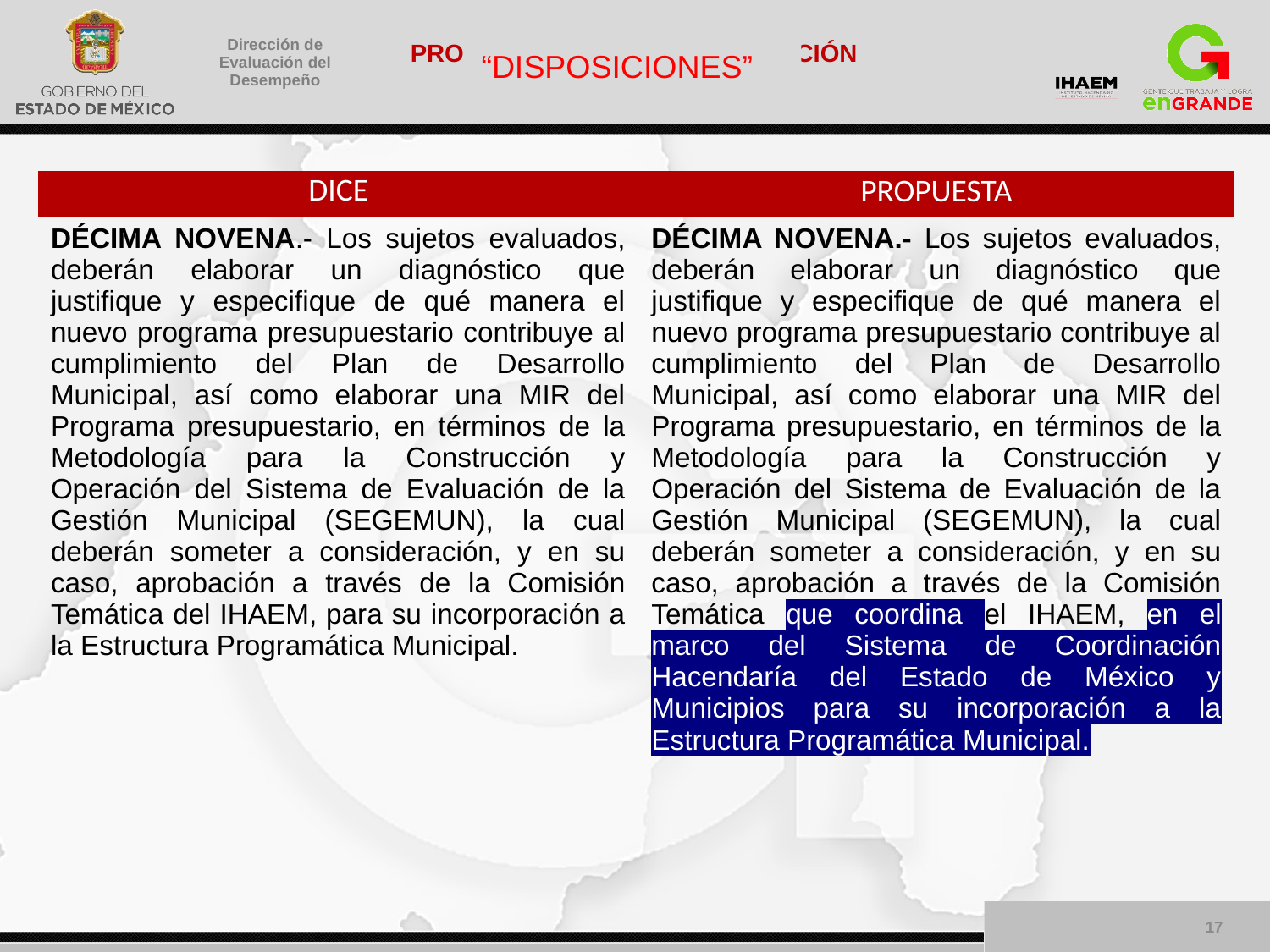

“DISPOSICIONES”
| DICE | PROPUESTA |
| --- | --- |
| DÉCIMA NOVENA.- Los sujetos evaluados, deberán elaborar un diagnóstico que justifique y especifique de qué manera el nuevo programa presupuestario contribuye al cumplimiento del Plan de Desarrollo Municipal, así como elaborar una MIR del Programa presupuestario, en términos de la Metodología para la Construcción y Operación del Sistema de Evaluación de la Gestión Municipal (SEGEMUN), la cual deberán someter a consideración, y en su caso, aprobación a través de la Comisión Temática del IHAEM, para su incorporación a la Estructura Programática Municipal. | DÉCIMA NOVENA.- Los sujetos evaluados, deberán elaborar un diagnóstico que justifique y especifique de qué manera el nuevo programa presupuestario contribuye al cumplimiento del Plan de Desarrollo Municipal, así como elaborar una MIR del Programa presupuestario, en términos de la Metodología para la Construcción y Operación del Sistema de Evaluación de la Gestión Municipal (SEGEMUN), la cual deberán someter a consideración, y en su caso, aprobación a través de la Comisión Temática que coordina el IHAEM, en el marco del Sistema de Coordinación Hacendaría del Estado de México y Municipios para su incorporación a la Estructura Programática Municipal. |
17